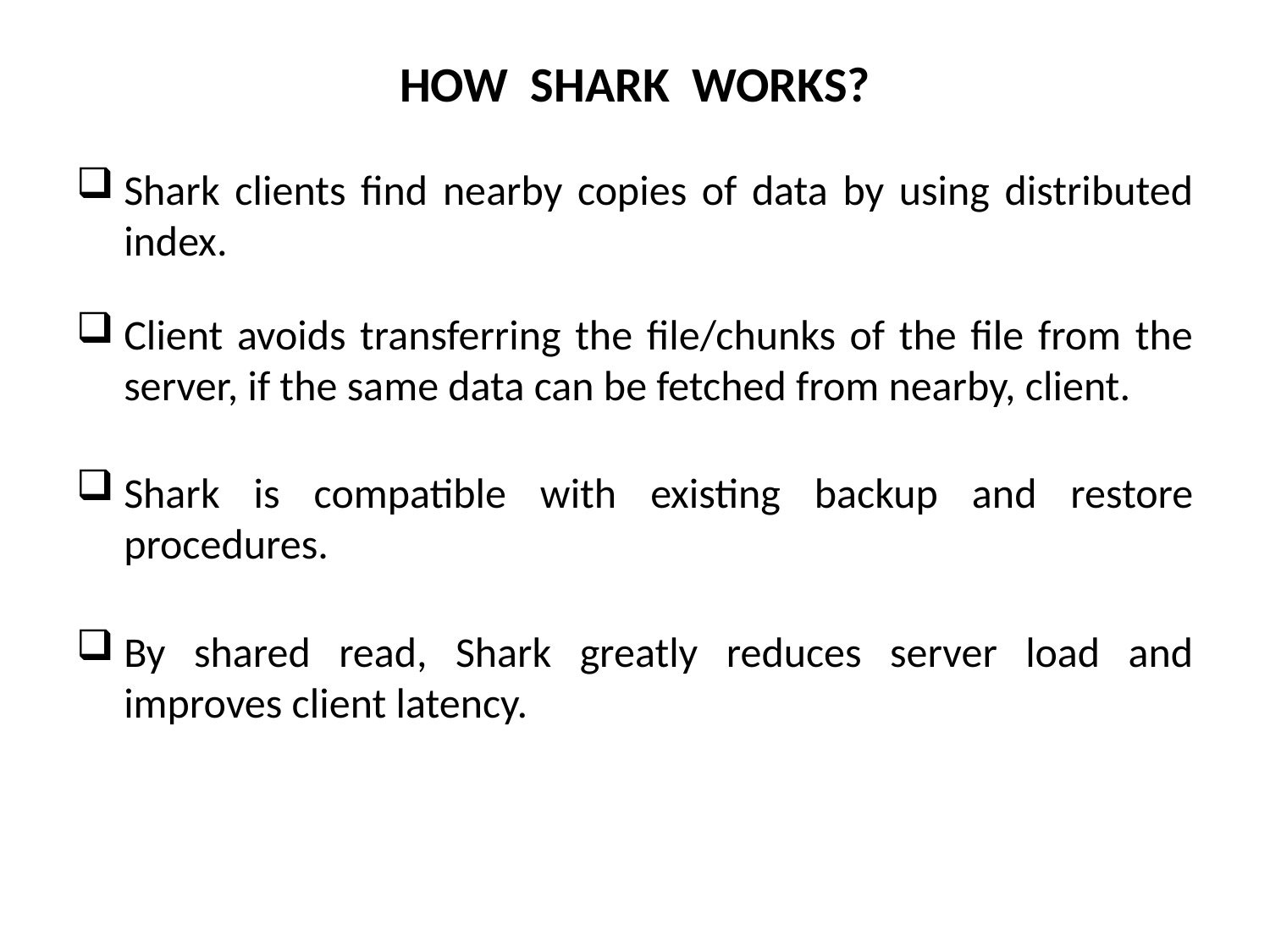

# HOW  SHARK  WORKS?

Shark clients find nearby copies of data by using distributed index.

Client avoids transferring the file/chunks of the file from the server, if the same data can be fetched from nearby, client.

Shark is compatible with existing backup and restore procedures.

By shared read, Shark greatly reduces server load and improves client latency.